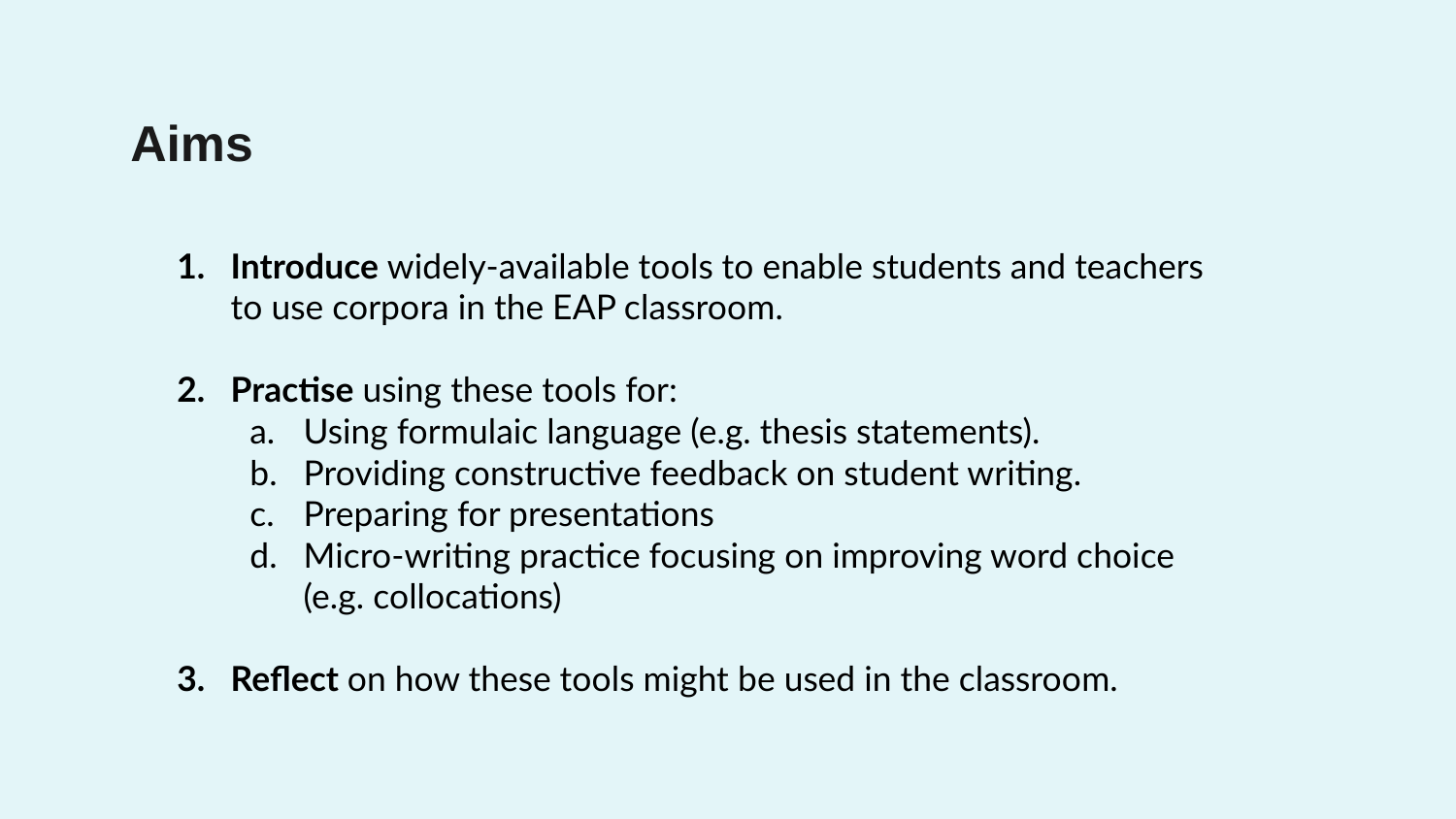

Aims

Introduce widely-available tools to enable students and teachers to use corpora in the EAP classroom.

Practise using these tools for:
Using formulaic language (e.g. thesis statements).
Providing constructive feedback on student writing.
Preparing for presentations
Micro-writing practice focusing on improving word choice (e.g. collocations)

Reflect on how these tools might be used in the classroom.